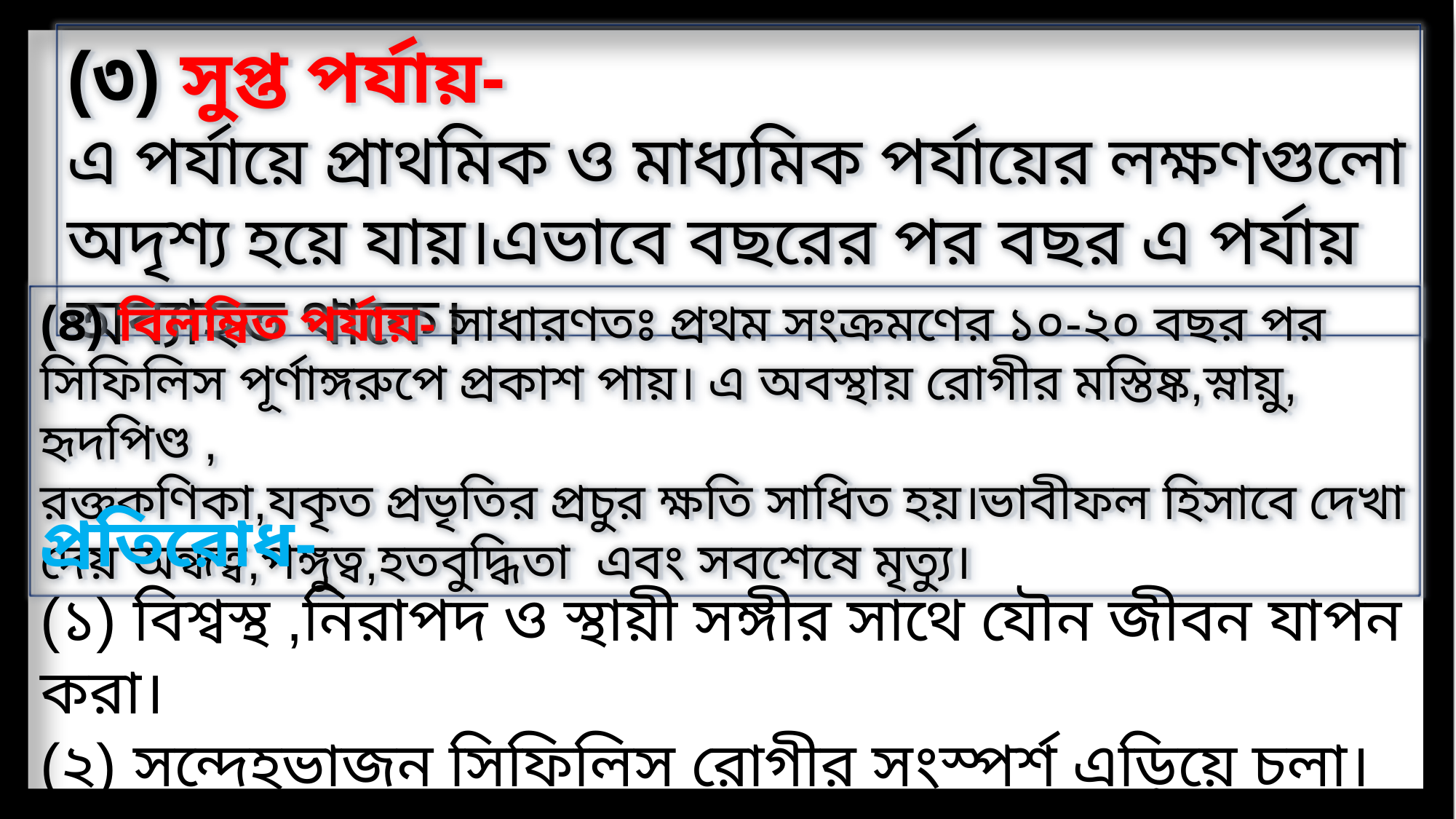

(৩) সুপ্ত পর্যায়-
এ পর্যায়ে প্রাথমিক ও মাধ্যমিক পর্যায়ের লক্ষণগুলো অদৃশ্য হয়ে যায়।এভাবে বছরের পর বছর এ পর্যায় অব্যাহত থাকে।
(৪) বিলম্বিত পর্যায়- সাধারণতঃ প্রথম সংক্রমণের ১০-২০ বছর পর সিফিলিস পূর্ণাঙ্গরুপে প্রকাশ পায়। এ অবস্থায় রোগীর মস্তিষ্ক,স্নায়ু, হৃদপিণ্ড ,
রক্তকণিকা,যকৃত প্রভৃতির প্রচুর ক্ষতি সাধিত হয়।ভাবীফল হিসাবে দেখা দেয় অন্ধত্ব,পঙ্গুত্ব,হতবুদ্ধিতা  এবং সবশেষে মৃত্যু।

প্রতিরোধ-
(১) বিশ্বস্থ ,নিরাপদ ও স্থায়ী সঙ্গীর সাথে যৌন জীবন যাপন করা।
(২) সন্দেহভাজন সিফিলিস রোগীর সংস্পর্শ এড়িয়ে চলা।
(৩) সকল ধরনের মাদক গ্রহণ থেকে দূরে থাকা।